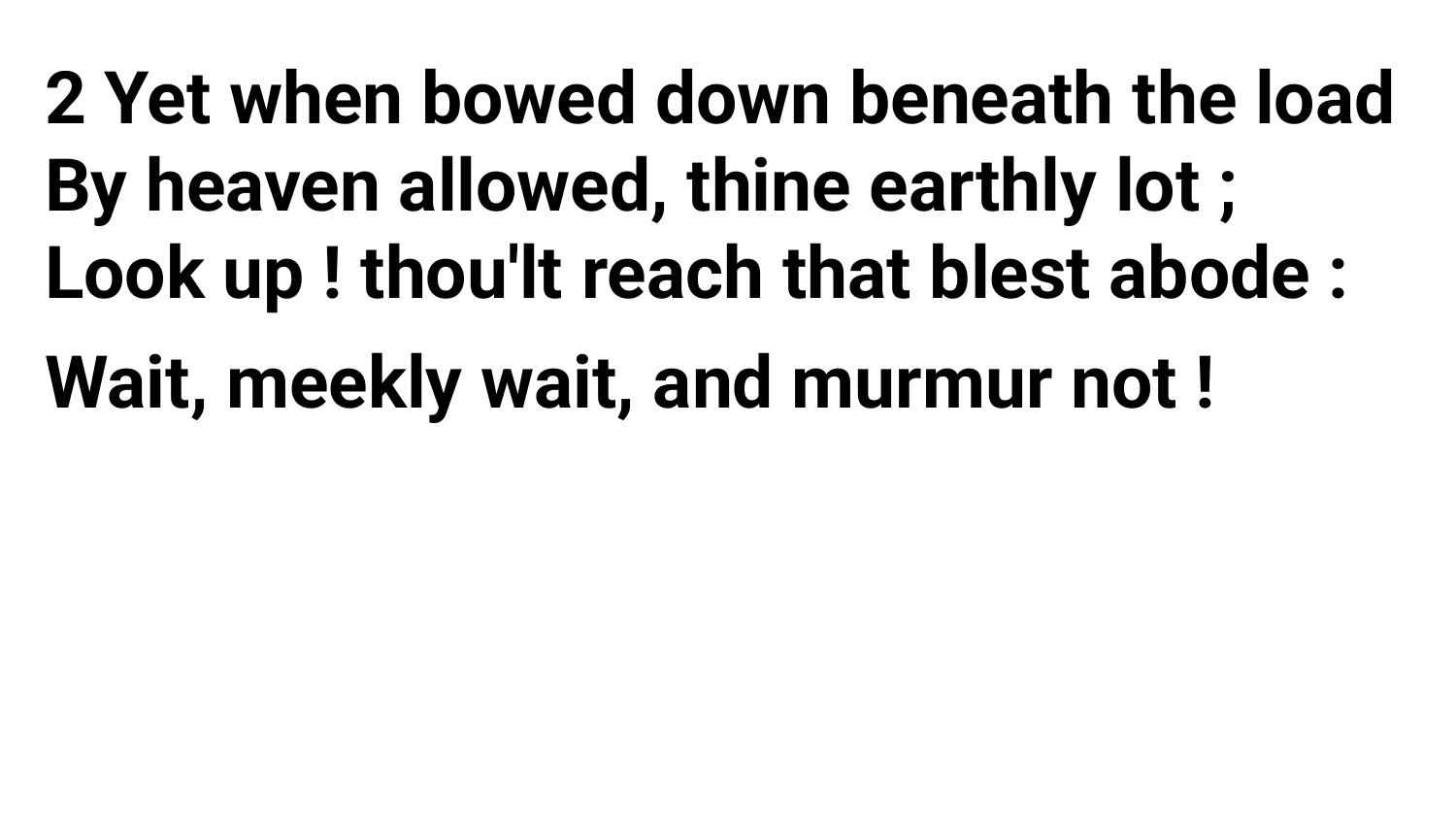

2 Yet when bowed down beneath the load
By heaven allowed, thine earthly lot ;
Look up ! thou'lt reach that blest abode :
Wait, meekly wait, and murmur not !